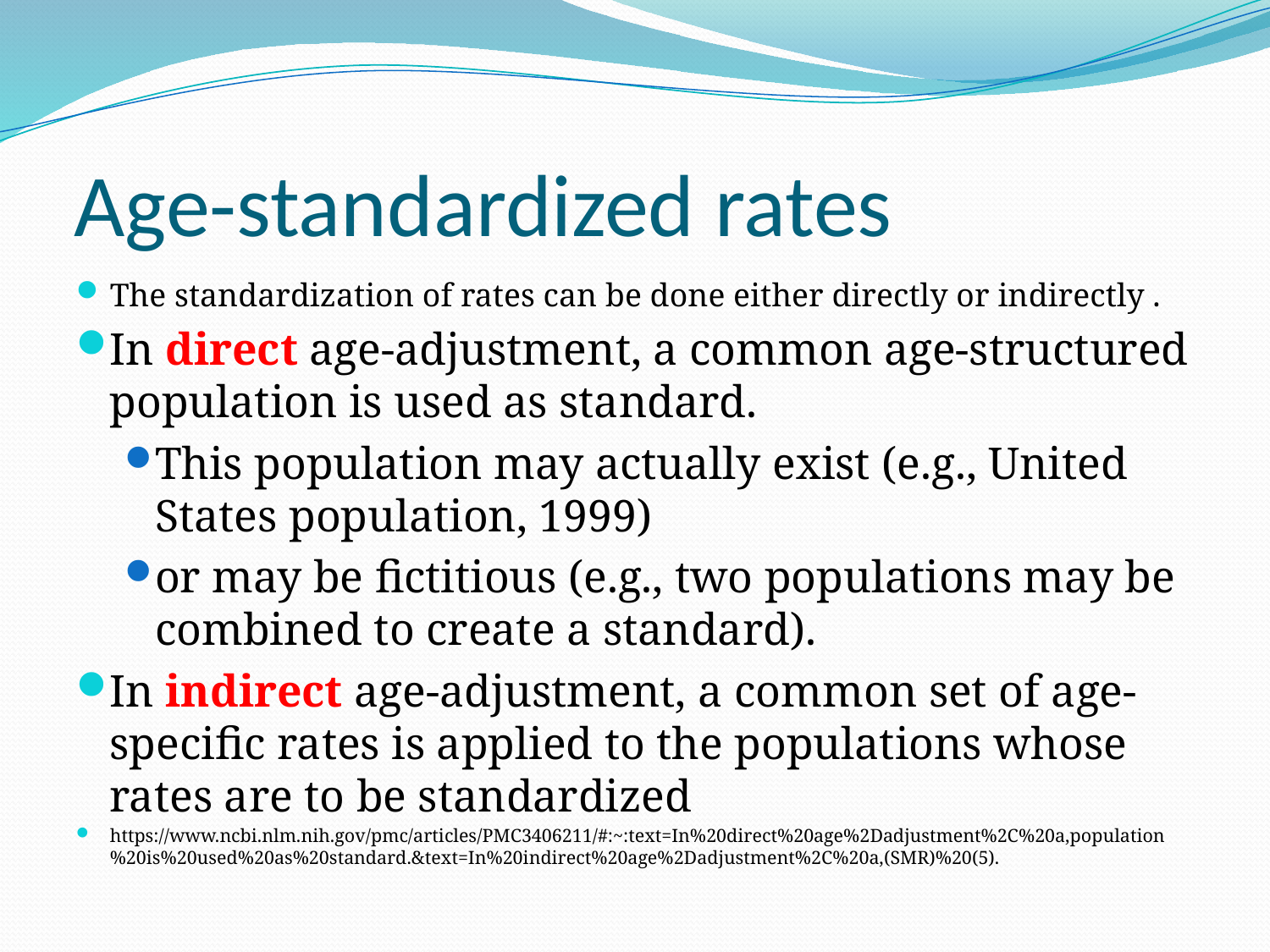

# Age-standardized rates
The standardization of rates can be done either directly or indirectly .
In direct age-adjustment, a common age-structured population is used as standard.
This population may actually exist (e.g., United States population, 1999)
or may be fictitious (e.g., two populations may be combined to create a standard).
In indirect age-adjustment, a common set of age-specific rates is applied to the populations whose rates are to be standardized
https://www.ncbi.nlm.nih.gov/pmc/articles/PMC3406211/#:~:text=In%20direct%20age%2Dadjustment%2C%20a,population%20is%20used%20as%20standard.&text=In%20indirect%20age%2Dadjustment%2C%20a,(SMR)%20(5).